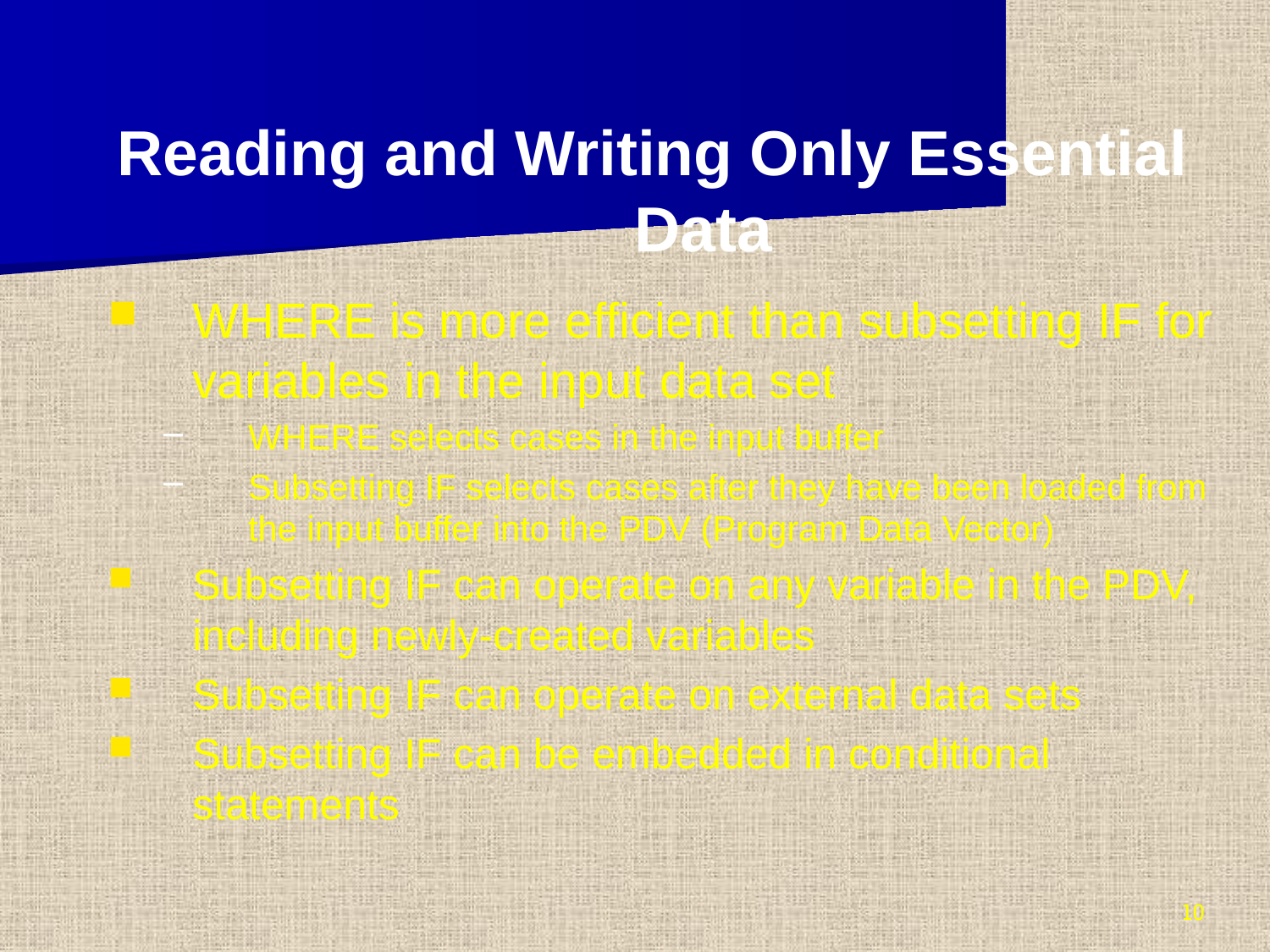

Reading and Writing Only Essential  Data

WHERE is more efficient than subsetting IF for variables in the input data set
WHERE selects cases in the input buffer
Subsetting IF selects cases after they have been loaded from the input buffer into the PDV (Program Data Vector)
Subsetting IF can operate on any variable in the PDV, including newly-created variables
Subsetting IF can operate on external data sets
Subsetting IF can be embedded in conditional statements

10